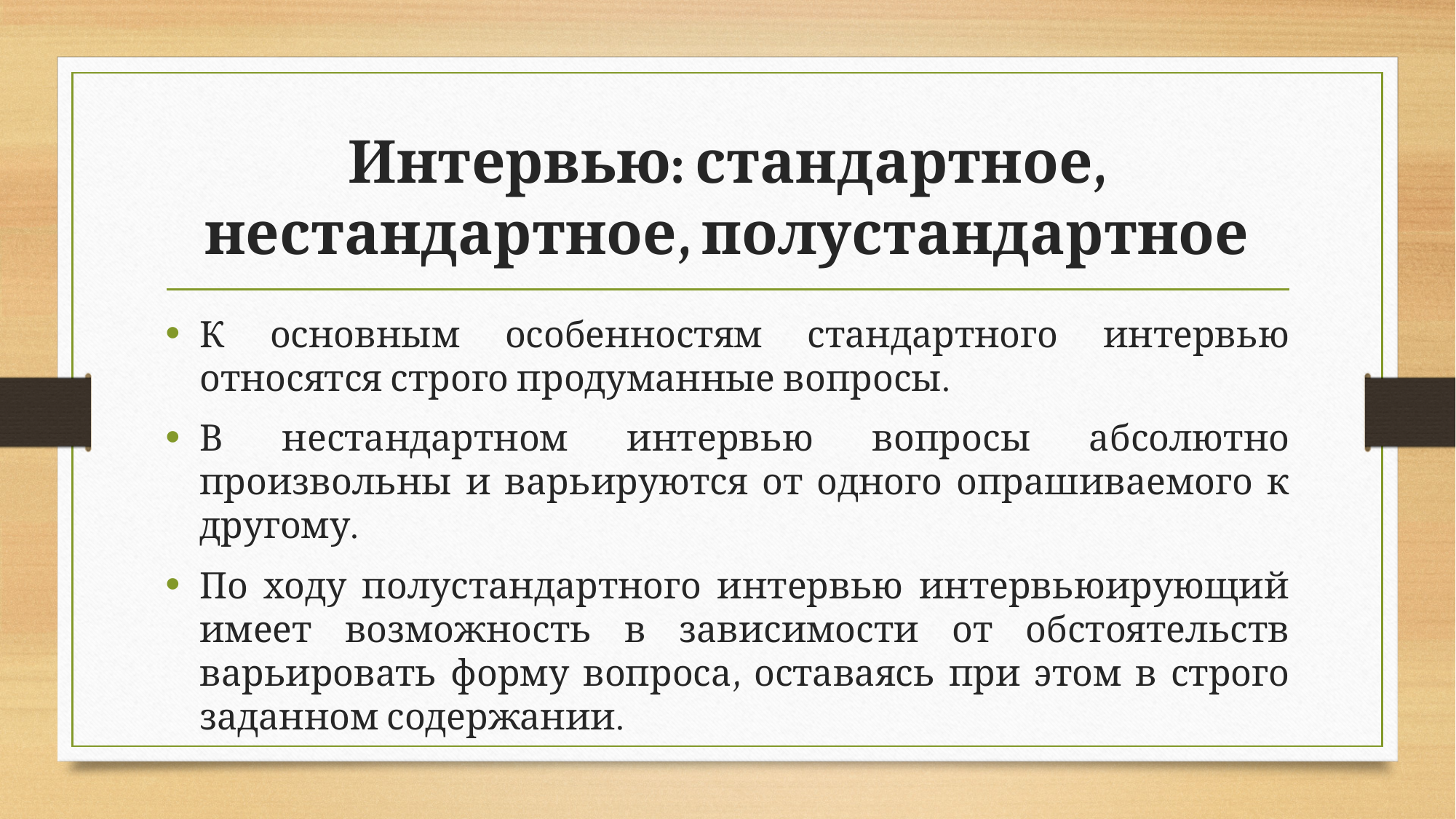

# Интервью: стандартное, нестандартное, полустандартное
К основным особенностям стандартного интервью относятся строго продуманные вопросы.
В нестандартном интервью вопросы абсолютно произвольны и варьируются от одного опрашиваемого к другому.
По ходу полустандартного интервью интервьюирующий имеет возможность в зависимости от обстоятельств варьировать форму вопроса, оставаясь при этом в строго заданном содержании.